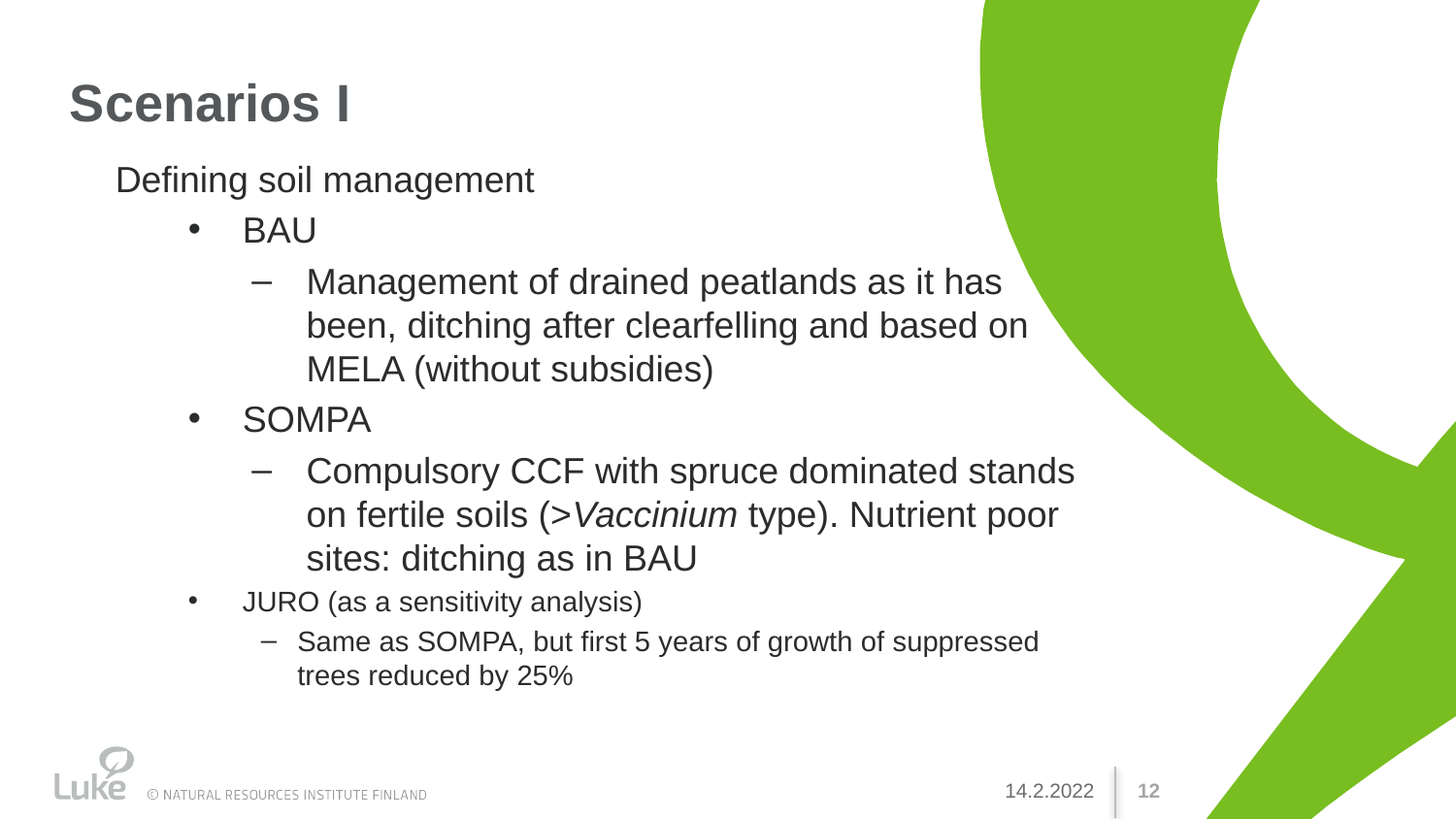

# Scenarios I
Defining soil management
BAU
Management of drained peatlands as it has been, ditching after clearfelling and based on MELA (without subsidies)
SOMPA
Compulsory CCF with spruce dominated stands on fertile soils (>Vaccinium type). Nutrient poor sites: ditching as in BAU
JURO (as a sensitivity analysis)
Same as SOMPA, but first 5 years of growth of suppressed trees reduced by 25%
14.2.2022